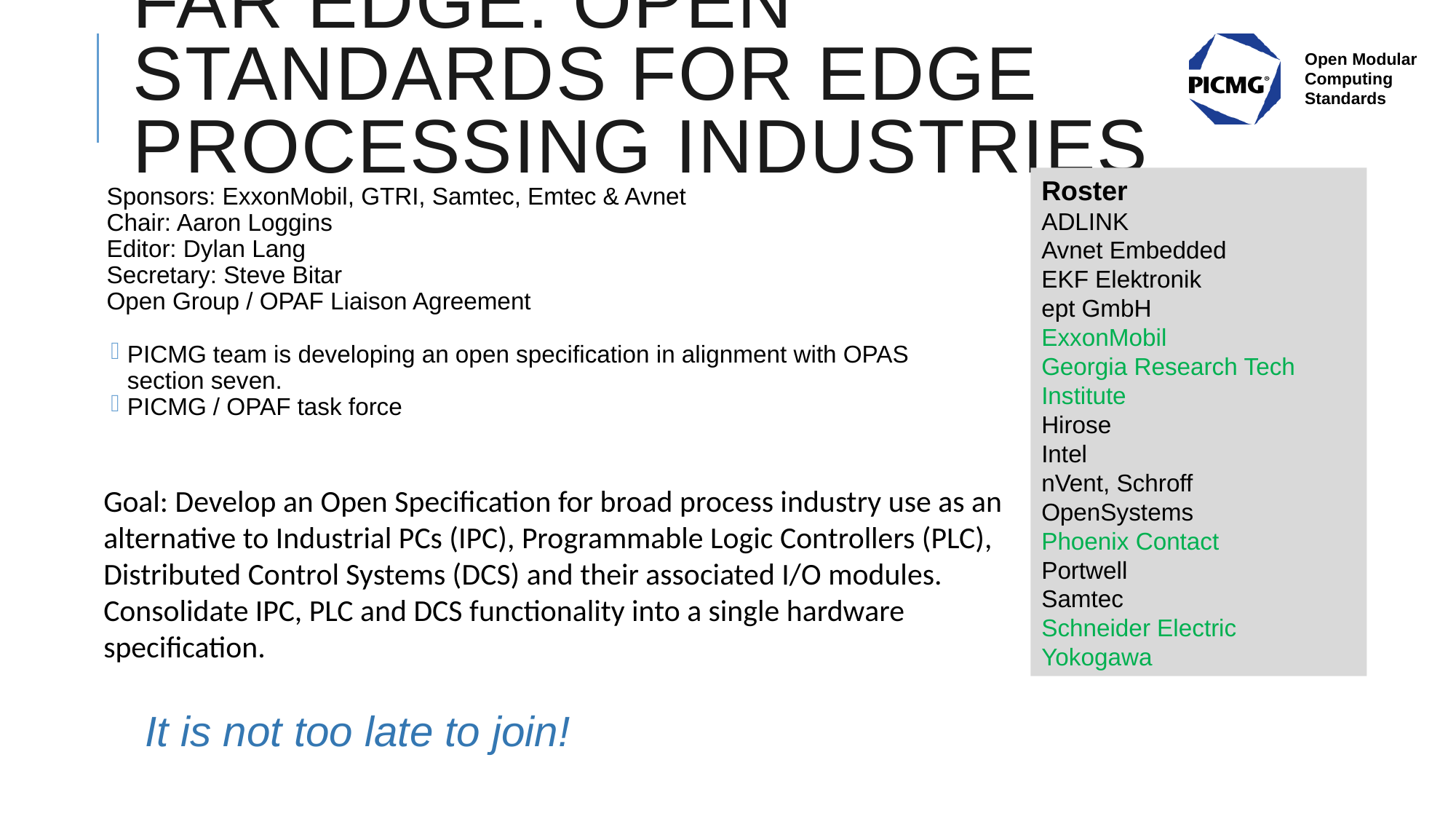

# Far edge: Open Standards for Edge processing industries
Roster
ADLINK
Avnet Embedded
EKF Elektronik
ept GmbH
ExxonMobil
Georgia Research Tech Institute
Hirose
Intel
nVent, Schroff
OpenSystems
Phoenix Contact
Portwell
Samtec
Schneider Electric
Yokogawa
Sponsors: ExxonMobil, GTRI, Samtec, Emtec & Avnet
Chair: Aaron Loggins
Editor: Dylan Lang
Secretary: Steve Bitar
Open Group / OPAF Liaison Agreement

PICMG team is developing an open specification in alignment with OPAS section seven.
PICMG / OPAF task force

Goal: Develop an Open Specification for broad process industry use as an alternative to Industrial PCs (IPC), Programmable Logic Controllers (PLC), Distributed Control Systems (DCS) and their associated I/O modules.
Consolidate IPC, PLC and DCS functionality into a single hardware specification.
It is not too late to join!